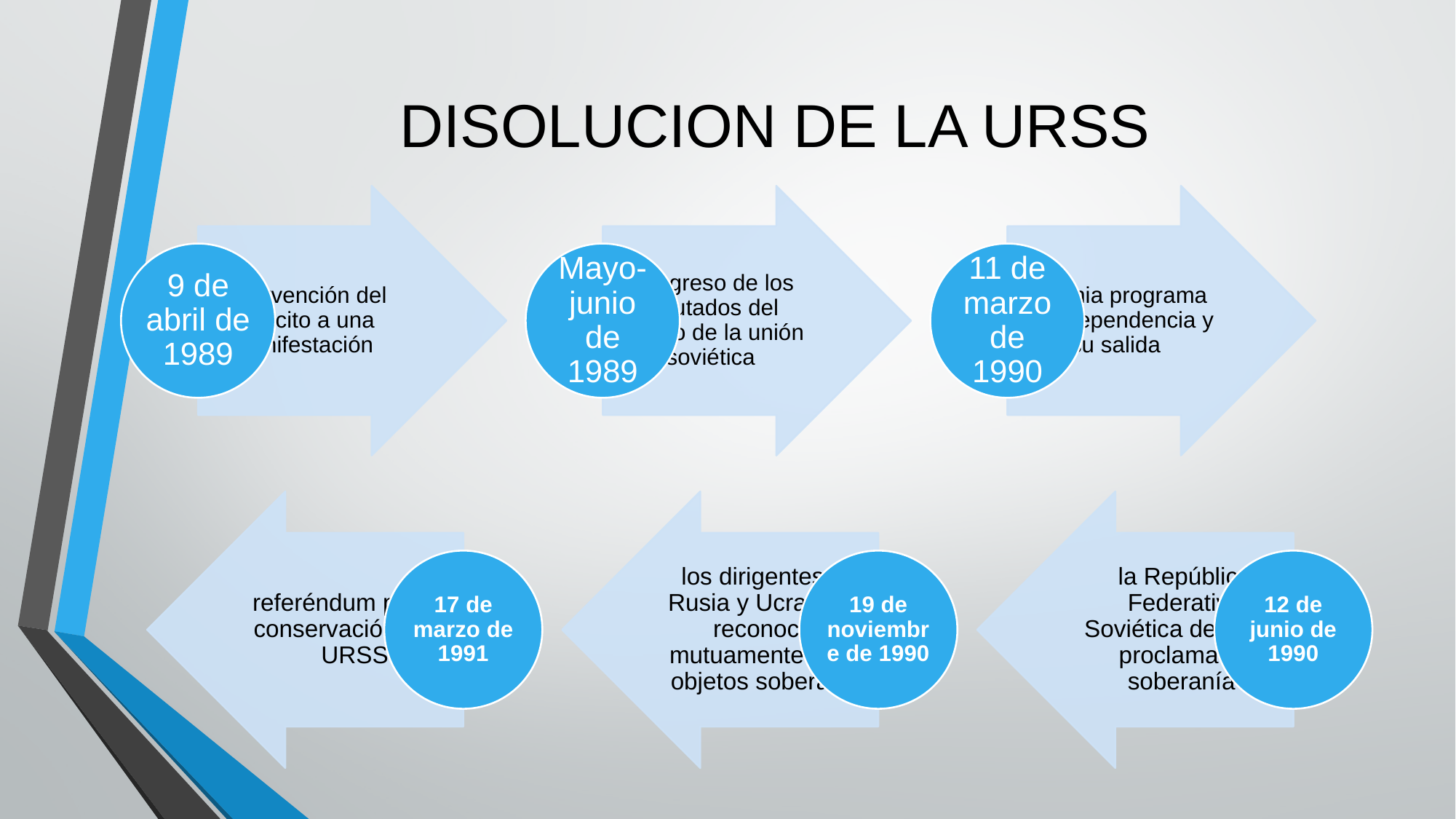

# DISOLUCION DE LA URSS
Intervención del ejercito a una manifestación
9 de abril de 1989
Congreso de los diputados del pueblo de la unión soviética
Mayo- junio de 1989
Lituania programa su independencia y su salida
11 de marzo de 1990
la República Federativa Soviética de Rusia proclama su soberanía
12 de junio de 1990
los dirigentes de Rusia y Ucrania se reconocen mutuamente como objetos soberanos
19 de noviembre de 1990
referéndum para la conservación de la URSS
17 de marzo de 1991